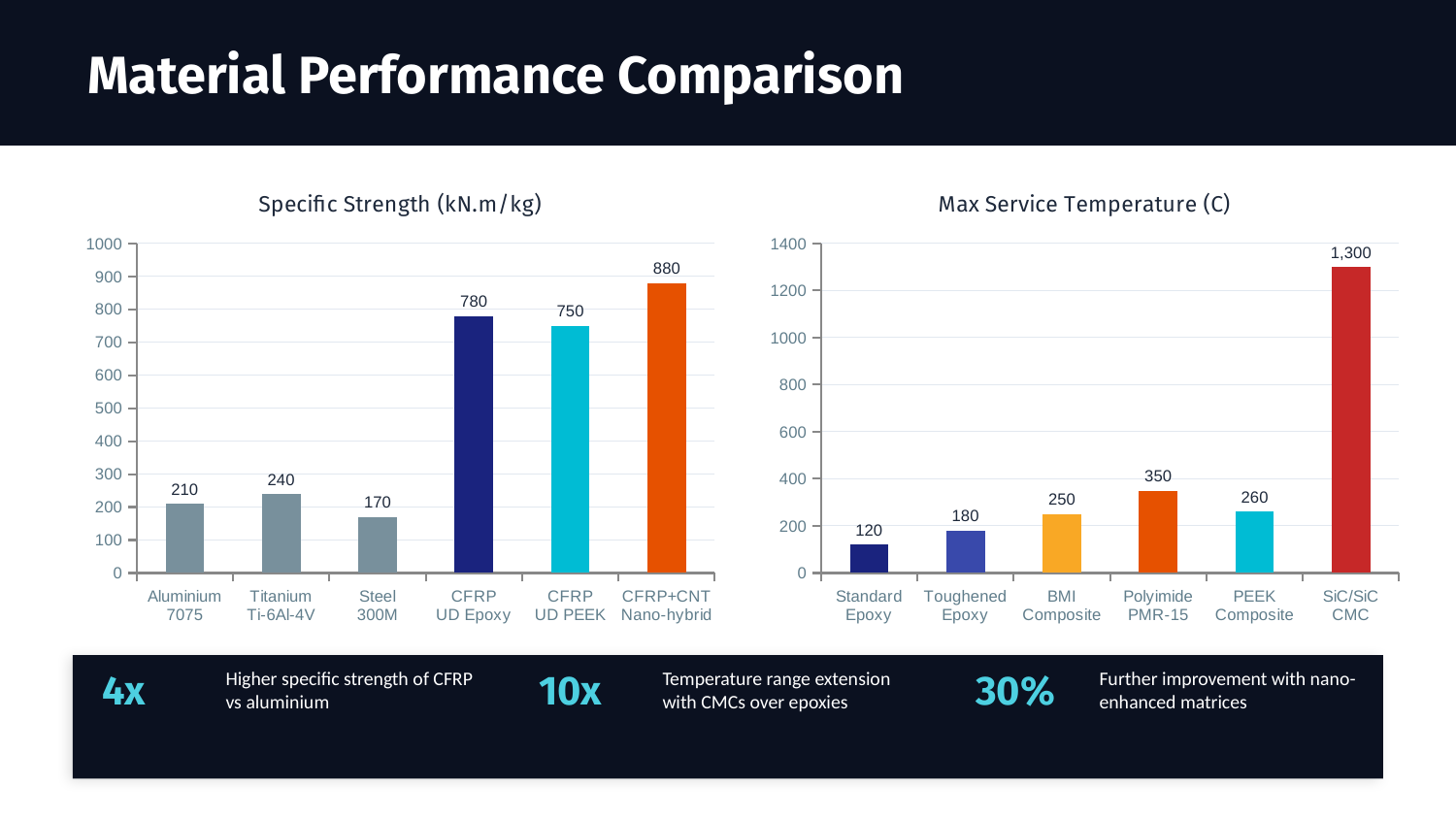

Material Performance Comparison

### Chart: Specific Strength (kN.m/kg)

| Category | Specific Strength (kN.m/kg) |
|---|---|
| Aluminium
7075 | 210.0 |
| Titanium
Ti-6Al-4V | 240.0 |
| Steel
300M | 170.0 |
| CFRP
UD Epoxy | 780.0 |
| CFRP
UD PEEK | 750.0 |
| CFRP+CNT
Nano-hybrid | 880.0 |

### Chart: Max Service Temperature (C)

| Category | Max Service Temp (C) |
|---|---|
| Standard
Epoxy | 120.0 |
| Toughened
Epoxy | 180.0 |
| BMI
Composite | 250.0 |
| Polyimide
PMR-15 | 350.0 |
| PEEK
Composite | 260.0 |
| SiC/SiC
CMC | 1300.0 |
4x
Higher specific strength of CFRP vs aluminium
10x
Temperature range extension with CMCs over epoxies
30%
Further improvement with nano-enhanced matrices